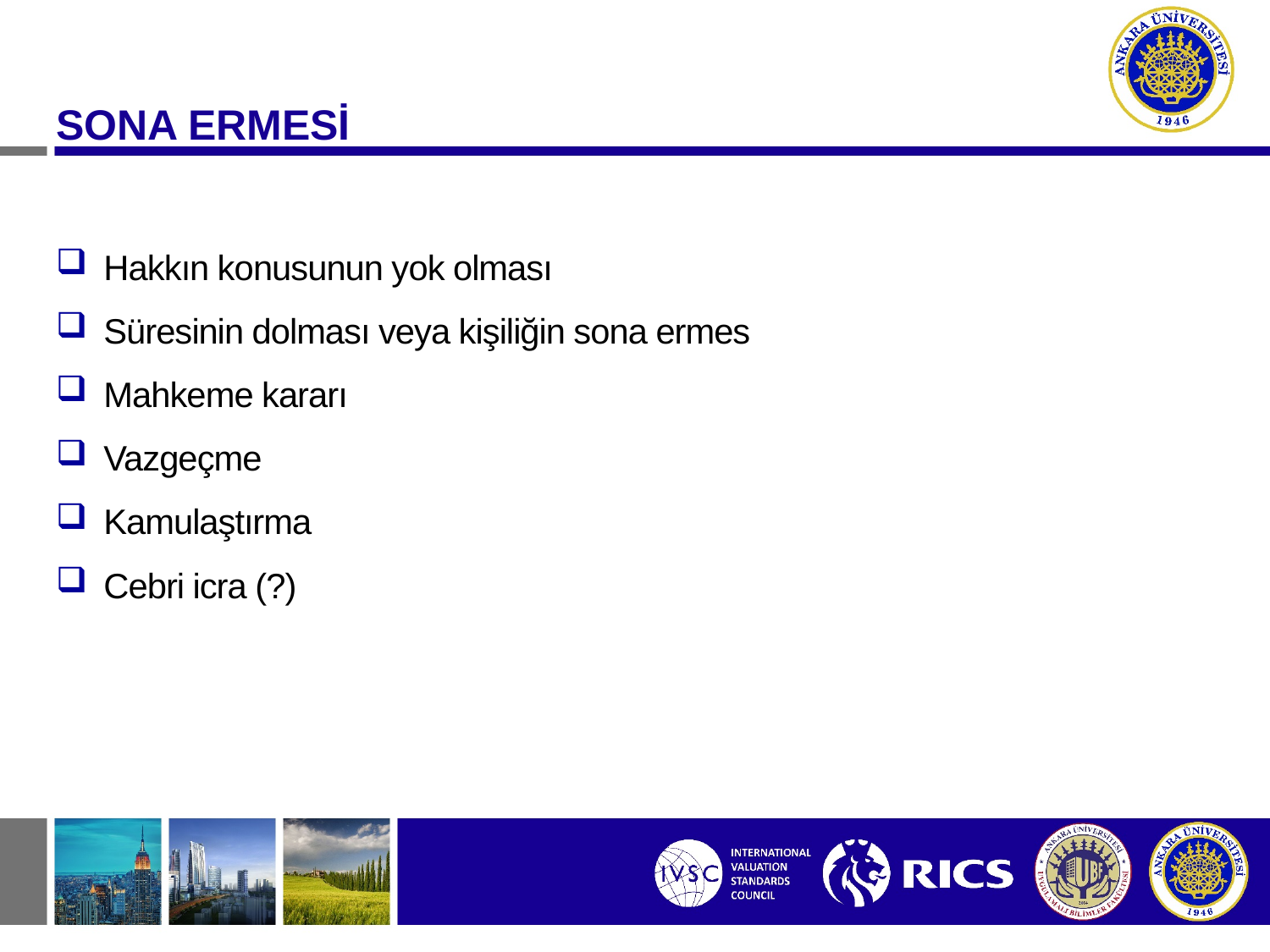

SONA ERMESİ

Hakkın konusunun yok olması
Süresinin dolması veya kişiliğin sona ermes
Mahkeme kararı
Vazgeçme
Kamulaştırma
Cebri icra (?)